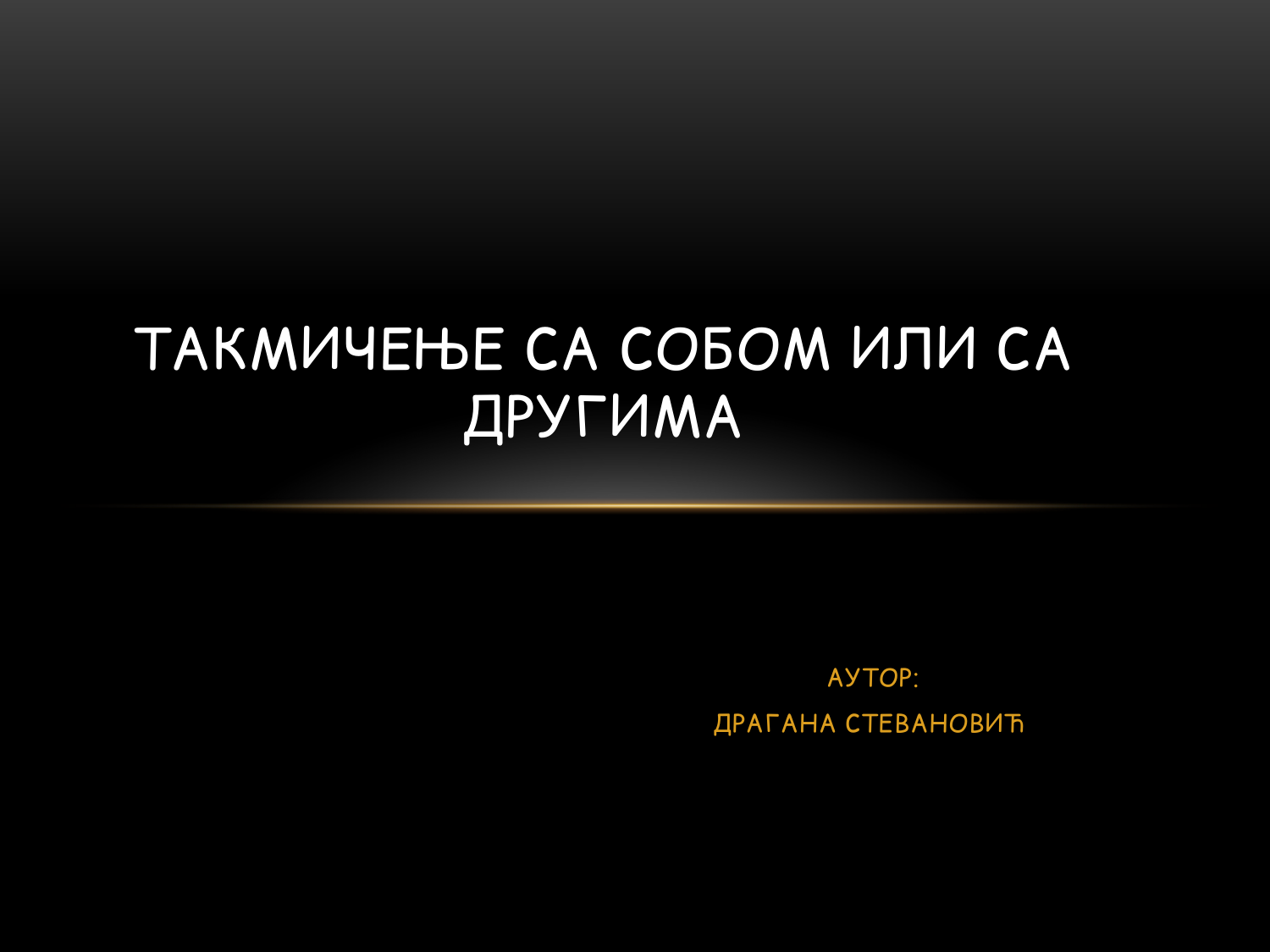

# ТАКМИЧЕЊЕ СА СОБОМ ИЛИ СА ДРУГИМА
АУТОР:
ДРАГАНА СТЕВАНОВИЋ